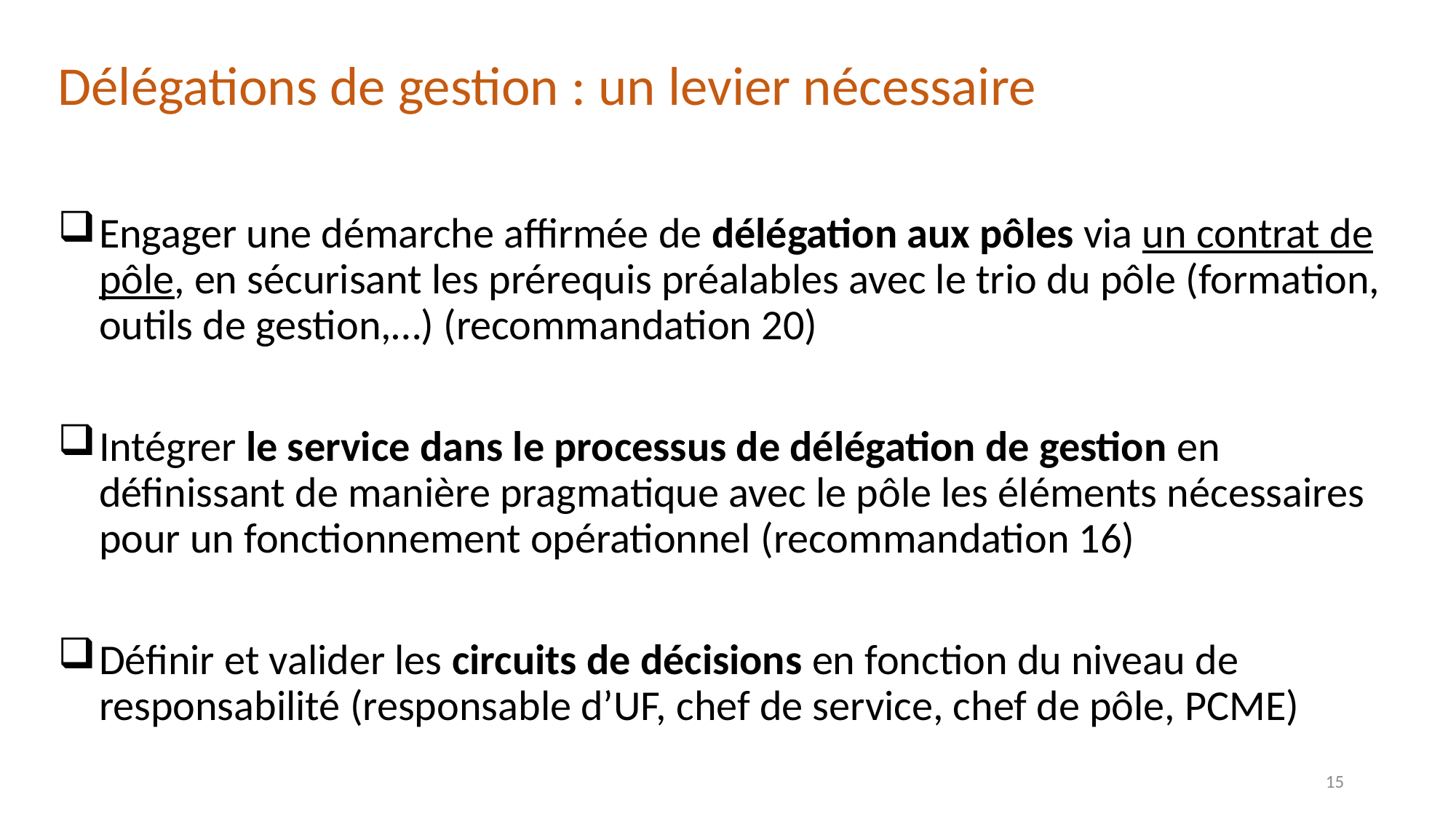

# Délégations de gestion : un levier nécessaire

Engager une démarche affirmée de délégation aux pôles via un contrat de pôle, en sécurisant les prérequis préalables avec le trio du pôle (formation, outils de gestion,…) (recommandation 20)

Intégrer le service dans le processus de délégation de gestion en définissant de manière pragmatique avec le pôle les éléments nécessaires pour un fonctionnement opérationnel (recommandation 16)

Définir et valider les circuits de décisions en fonction du niveau de responsabilité (responsable d’UF, chef de service, chef de pôle, PCME)

15